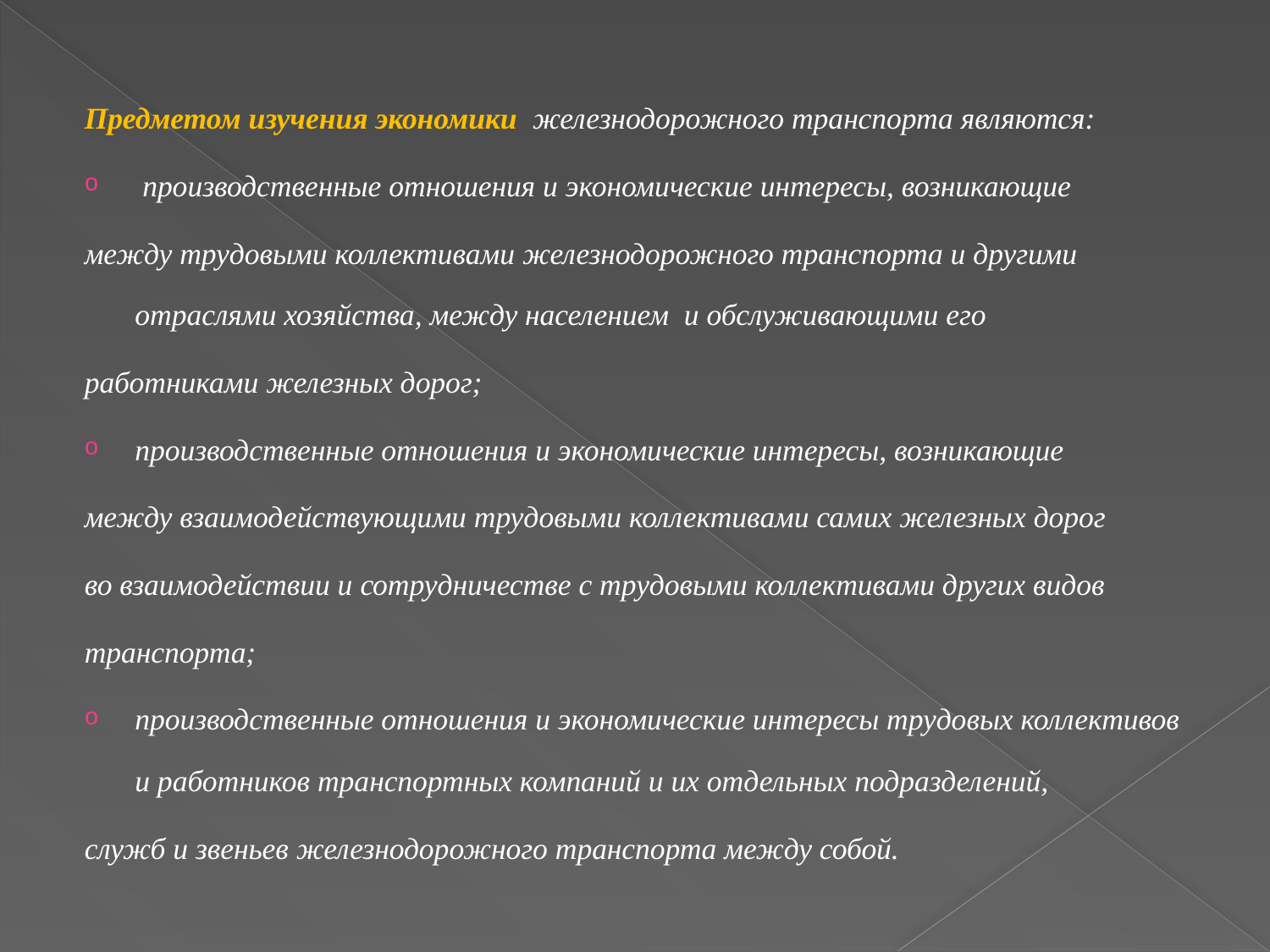

Предметом изучения экономики  железнодорожного транспорта являются:
 производственные отношения и экономические интересы, возникающие
между трудовыми коллективами железнодорожного транспорта и другими отраслями хозяйства, между населением  и обслуживающими его
работниками железных дорог;
производственные отношения и экономические интересы, возникающие
между взаимодействующими трудовыми коллективами самих железных дорог
во взаимодействии и сотрудничестве с трудовыми коллективами других видов
транспорта;
производственные отношения и экономические интересы трудовых коллективов и работников транспортных компаний и их отдельных подразделений,
служб и звеньев железнодорожного транспорта между собой.